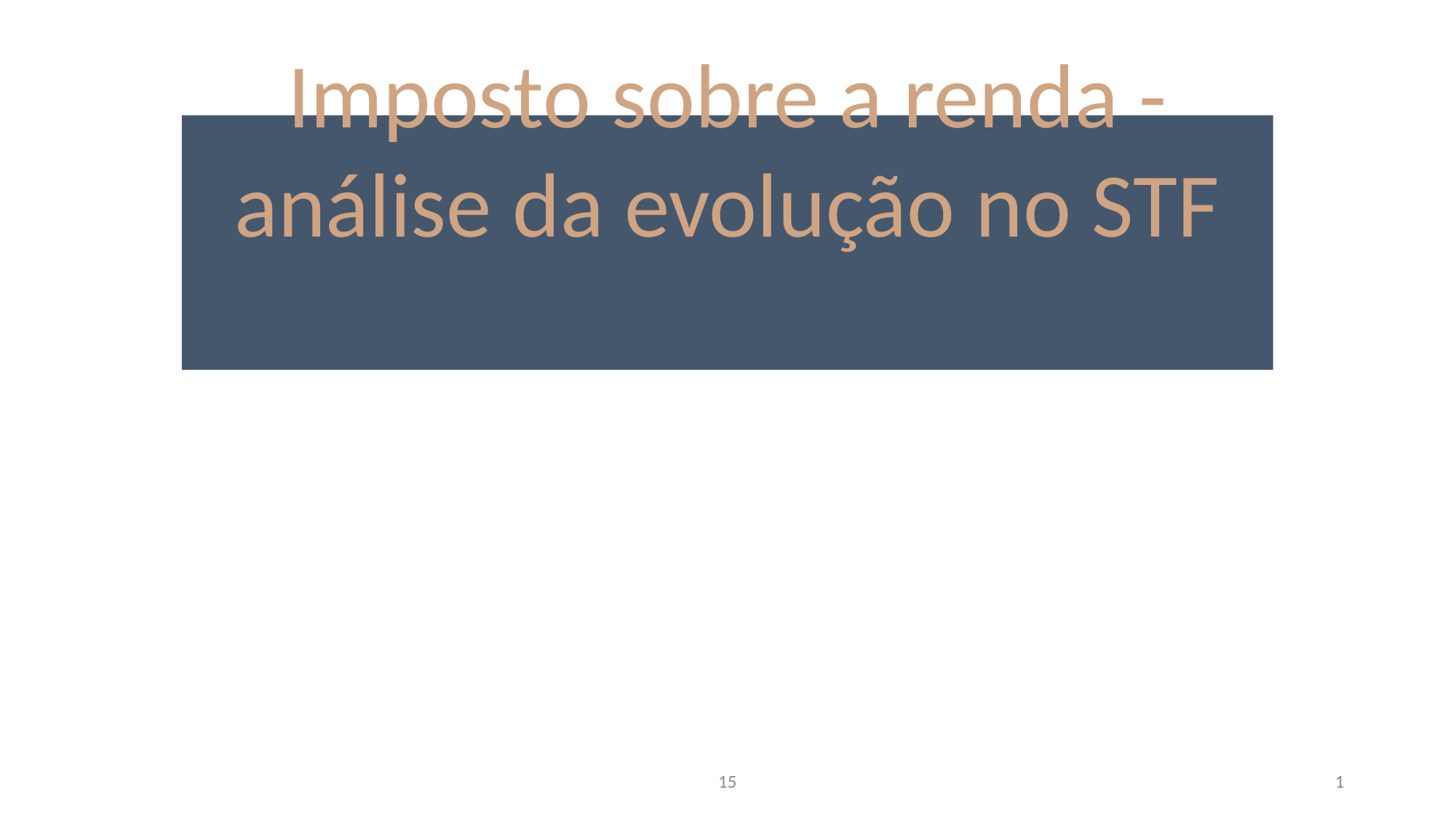

Imposto sobre a renda - análise da evolução no STF
Luís Cesar Souza de Queiroz
Professor Titular da UERJ
Procurador Regional da República
15
1